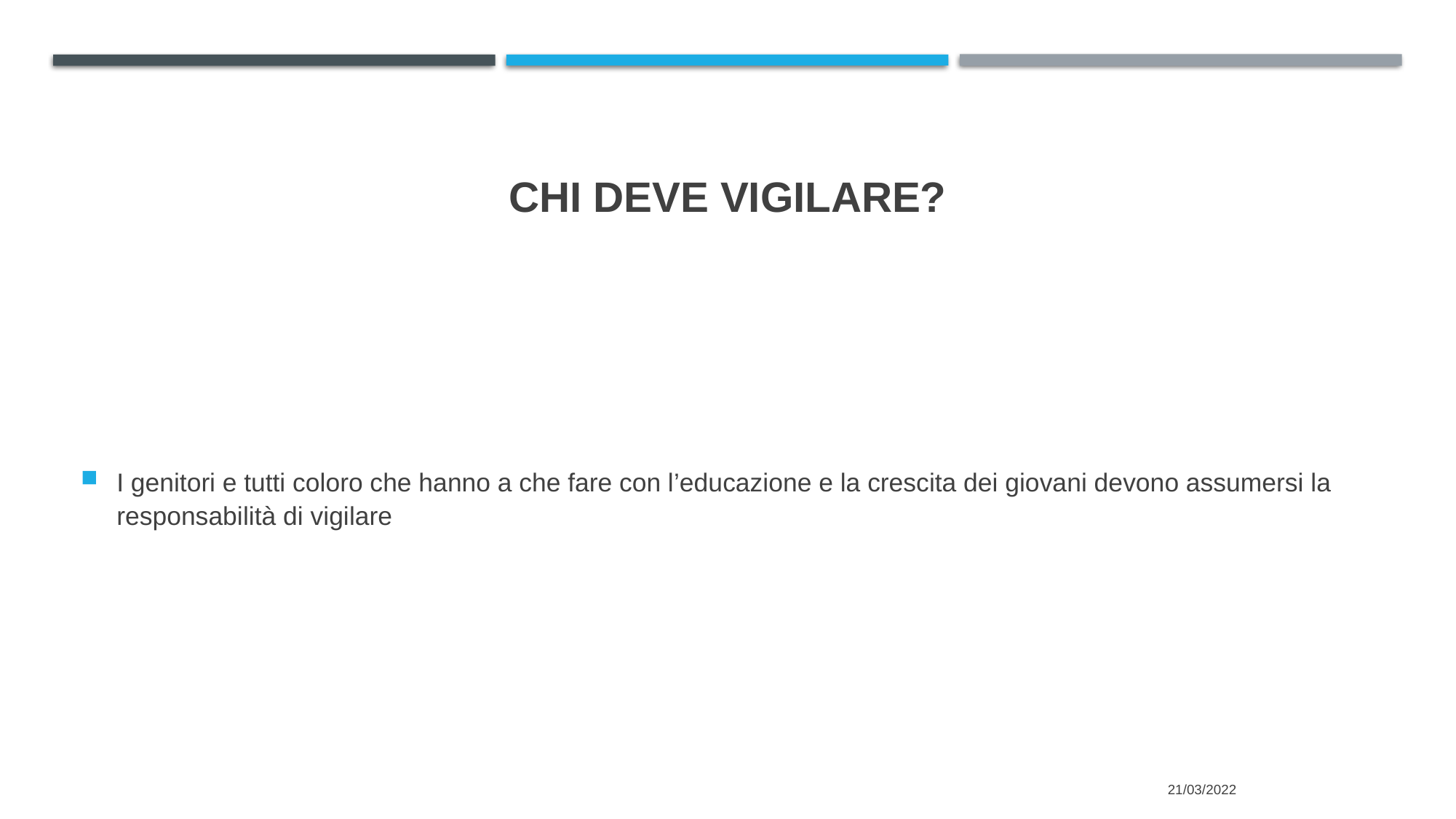

# Chi deve vigilare?
I genitori e tutti coloro che hanno a che fare con l’educazione e la crescita dei giovani devono assumersi la responsabilità di vigilare
21/03/2022